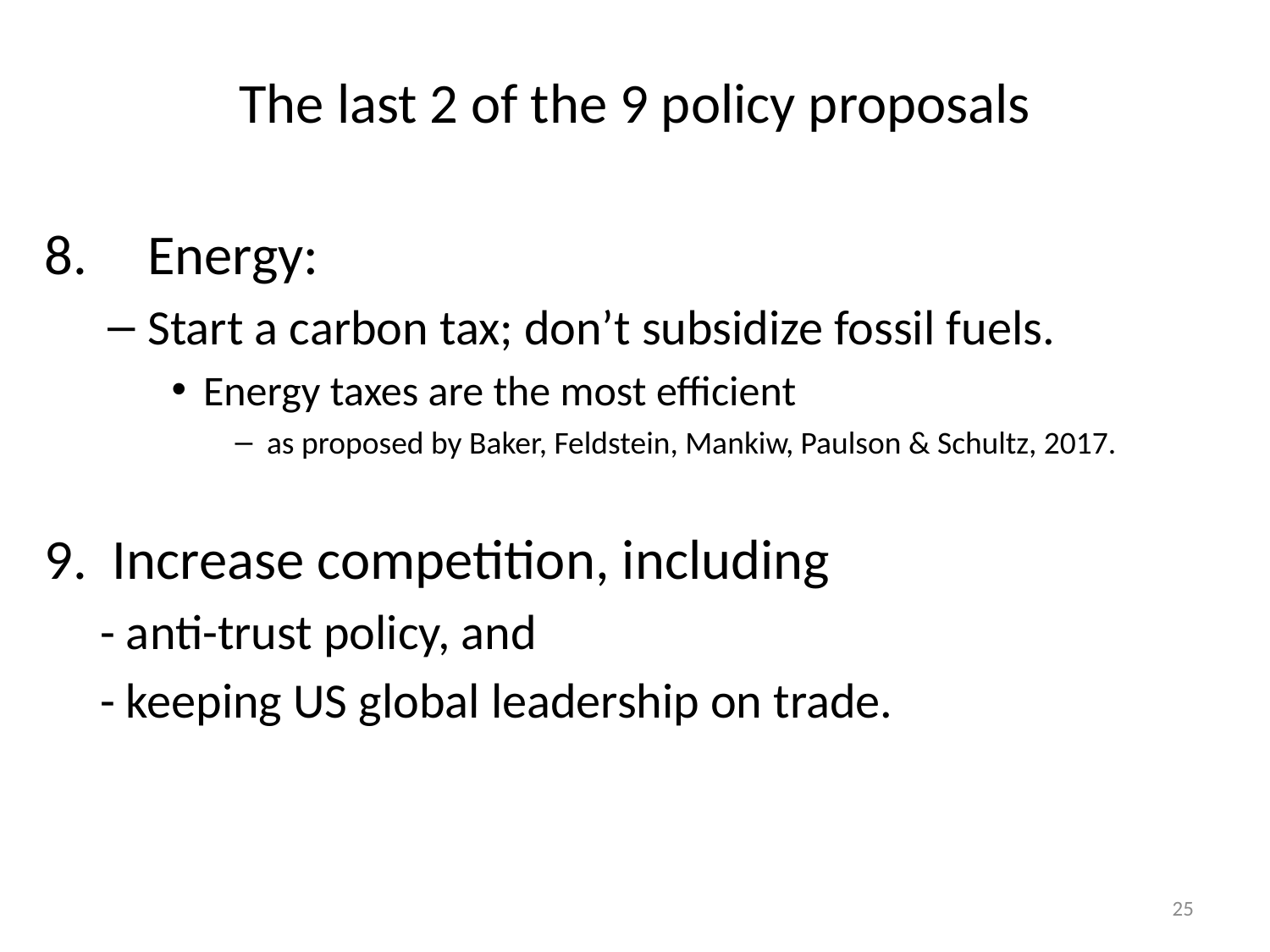

# The last 2 of the 9 policy proposals
Energy:
Start a carbon tax; don’t subsidize fossil fuels.
Energy taxes are the most efficient
as proposed by Baker, Feldstein, Mankiw, Paulson & Schultz, 2017.
9.  Increase competition, including
- anti-trust policy, and
- keeping US global leadership on trade.
25